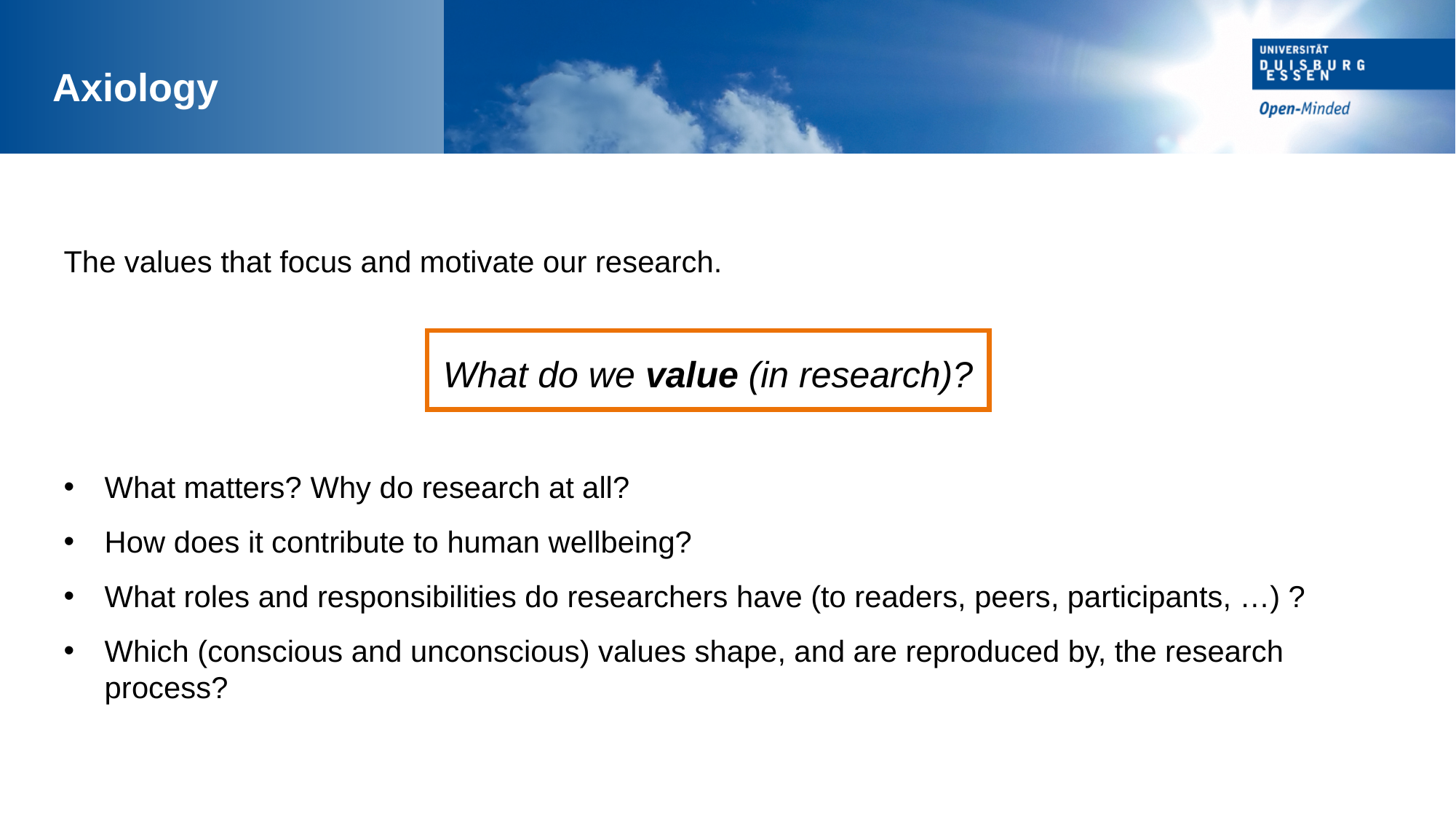

Axiology
The values that focus and motivate our research.

What do we value (in research)?

What matters? Why do research at all?
How does it contribute to human wellbeing?
What roles and responsibilities do researchers have (to readers, peers, participants, …) ?
Which (conscious and unconscious) values shape, and are reproduced by, the research process?